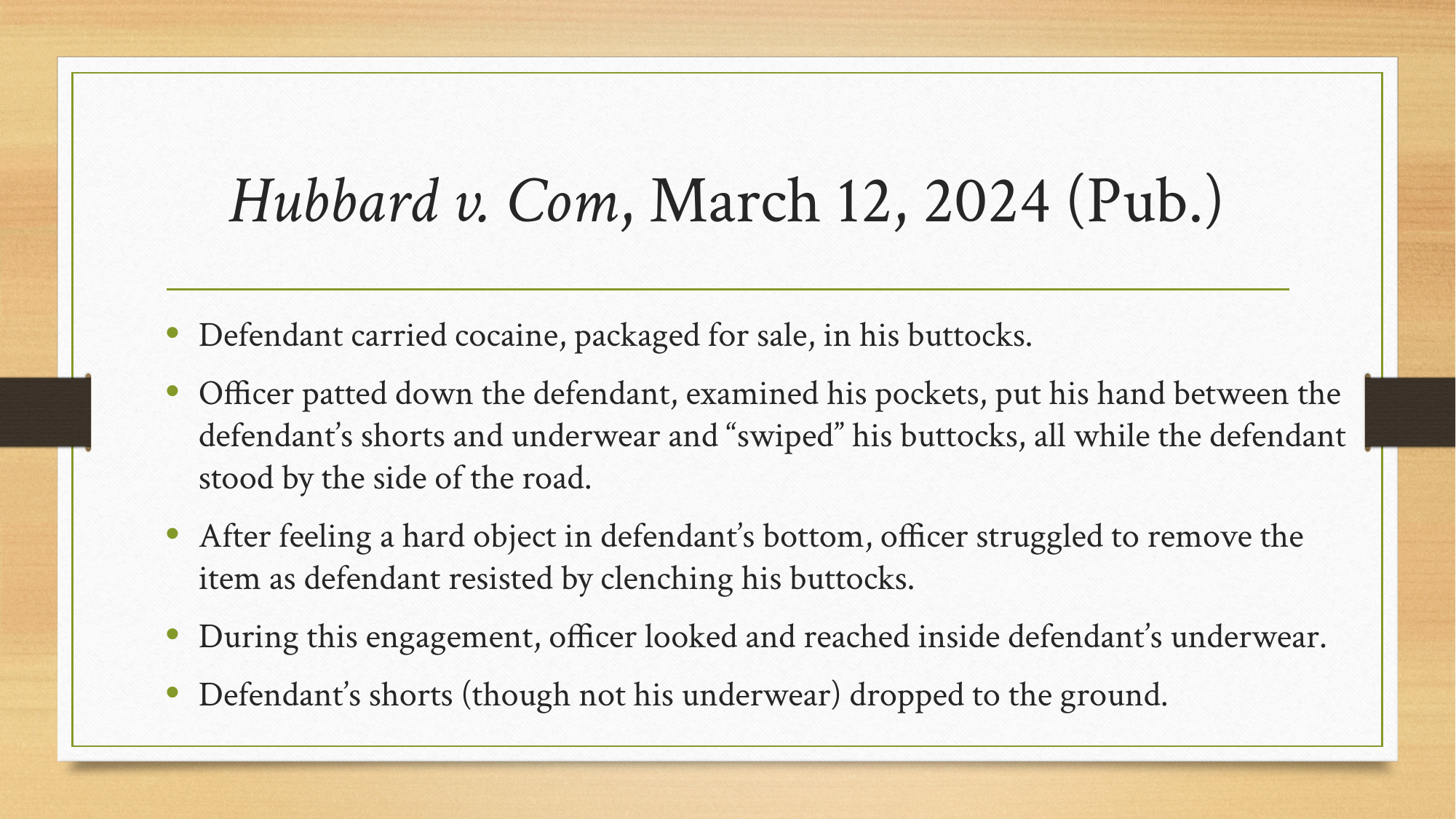

# Hubbard v. Com, March 12, 2024 (Pub.)
Defendant carried cocaine, packaged for sale, in his buttocks.
Officer patted down the defendant, examined his pockets, put his hand between the defendant’s shorts and underwear and “swiped” his buttocks, all while the defendant stood by the side of the road.
After feeling a hard object in defendant’s bottom, officer struggled to remove the item as defendant resisted by clenching his buttocks.
During this engagement, officer looked and reached inside defendant’s underwear.
Defendant’s shorts (though not his underwear) dropped to the ground.